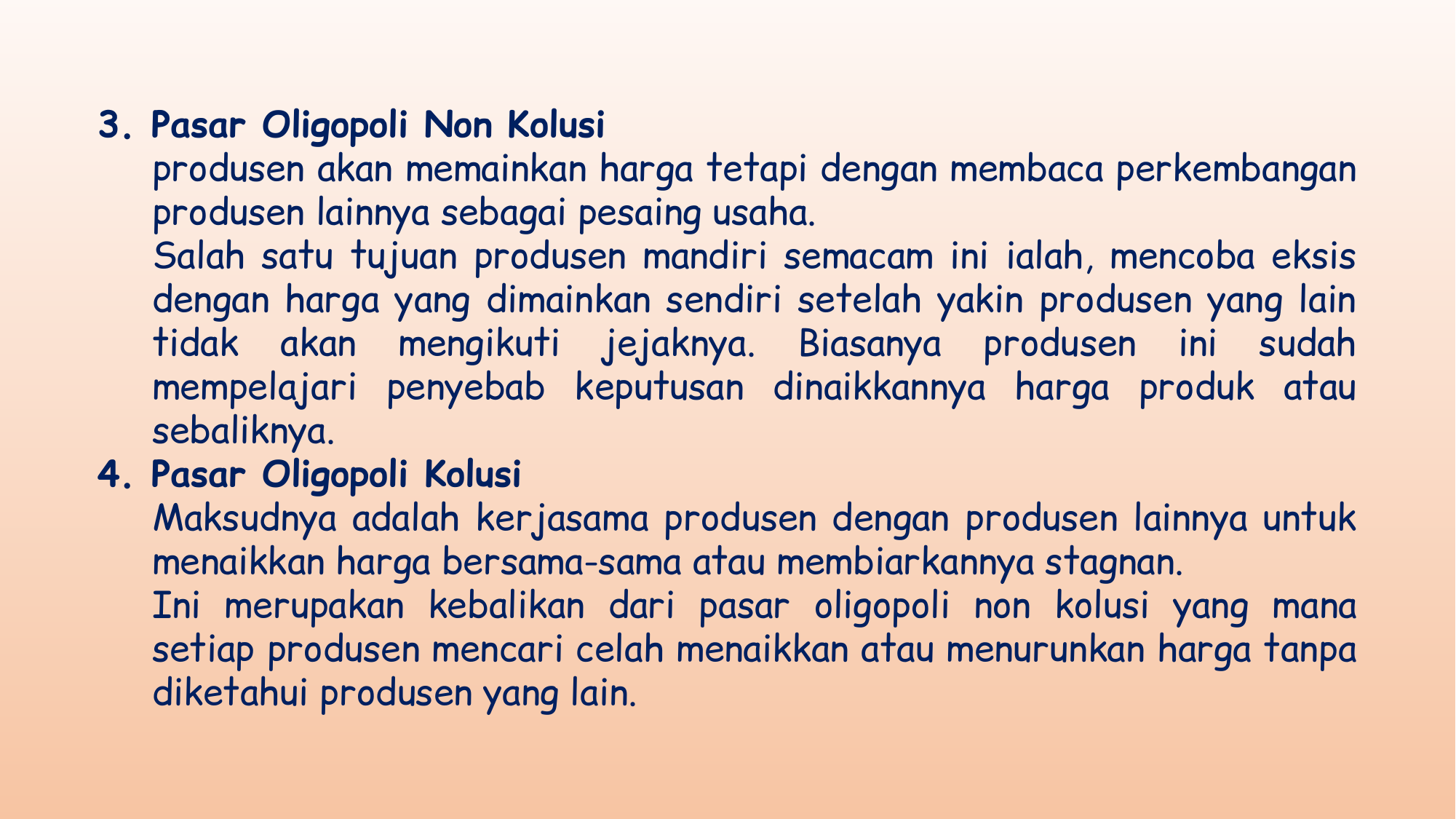

3. Pasar Oligopoli Non Kolusi
produsen akan memainkan harga tetapi dengan membaca perkembangan produsen lainnya sebagai pesaing usaha.
Salah satu tujuan produsen mandiri semacam ini ialah, mencoba eksis dengan harga yang dimainkan sendiri setelah yakin produsen yang lain tidak akan mengikuti jejaknya. Biasanya produsen ini sudah mempelajari penyebab keputusan dinaikkannya harga produk atau sebaliknya.
4. Pasar Oligopoli Kolusi
Maksudnya adalah kerjasama produsen dengan produsen lainnya untuk menaikkan harga bersama-sama atau membiarkannya stagnan.
Ini merupakan kebalikan dari pasar oligopoli non kolusi yang mana setiap produsen mencari celah menaikkan atau menurunkan harga tanpa diketahui produsen yang lain.